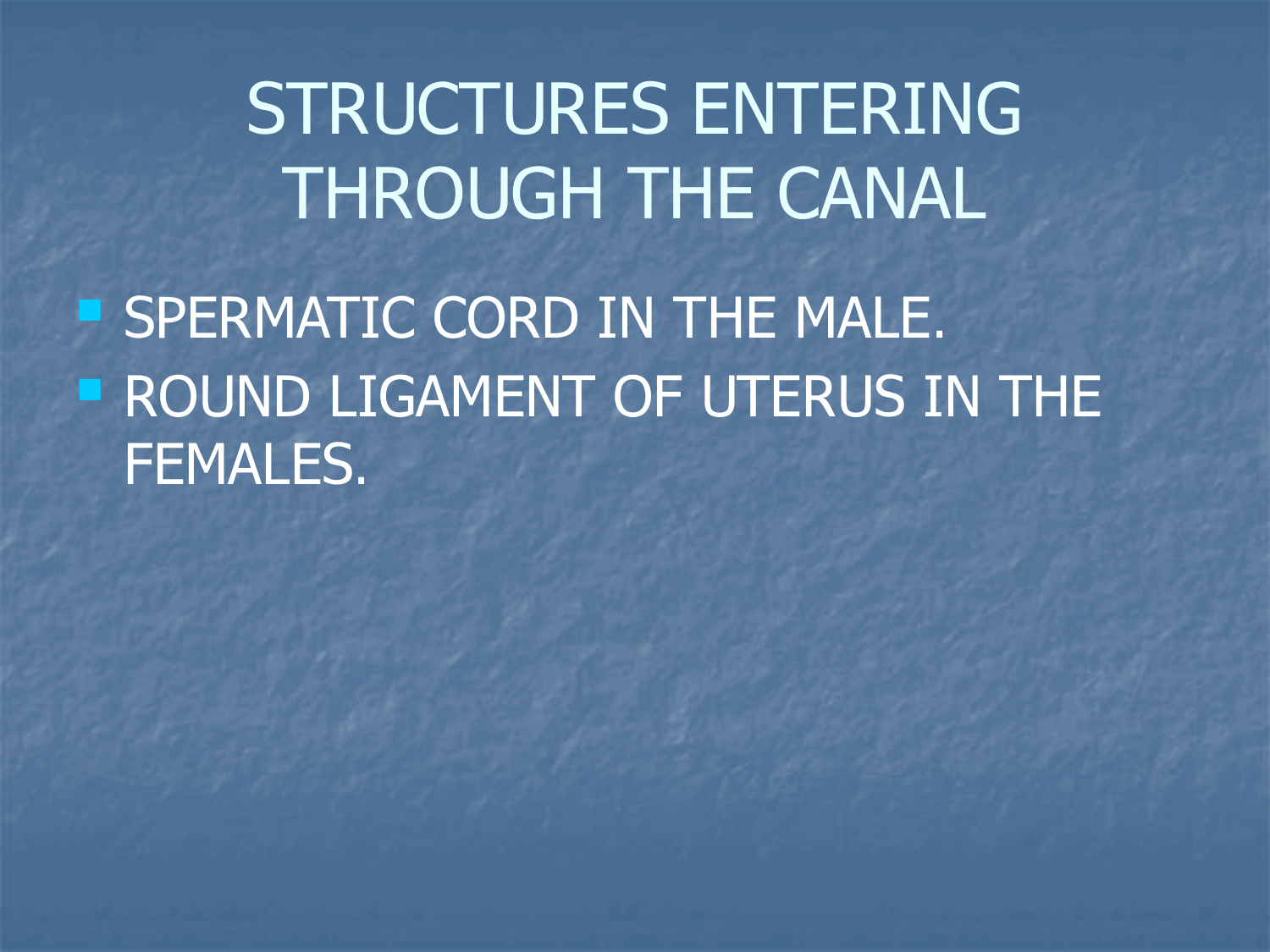

# STRUCTURES ENTERING THROUGH THE CANAL
SPERMATIC CORD IN THE MALE.
ROUND LIGAMENT OF UTERUS IN THE FEMALES.